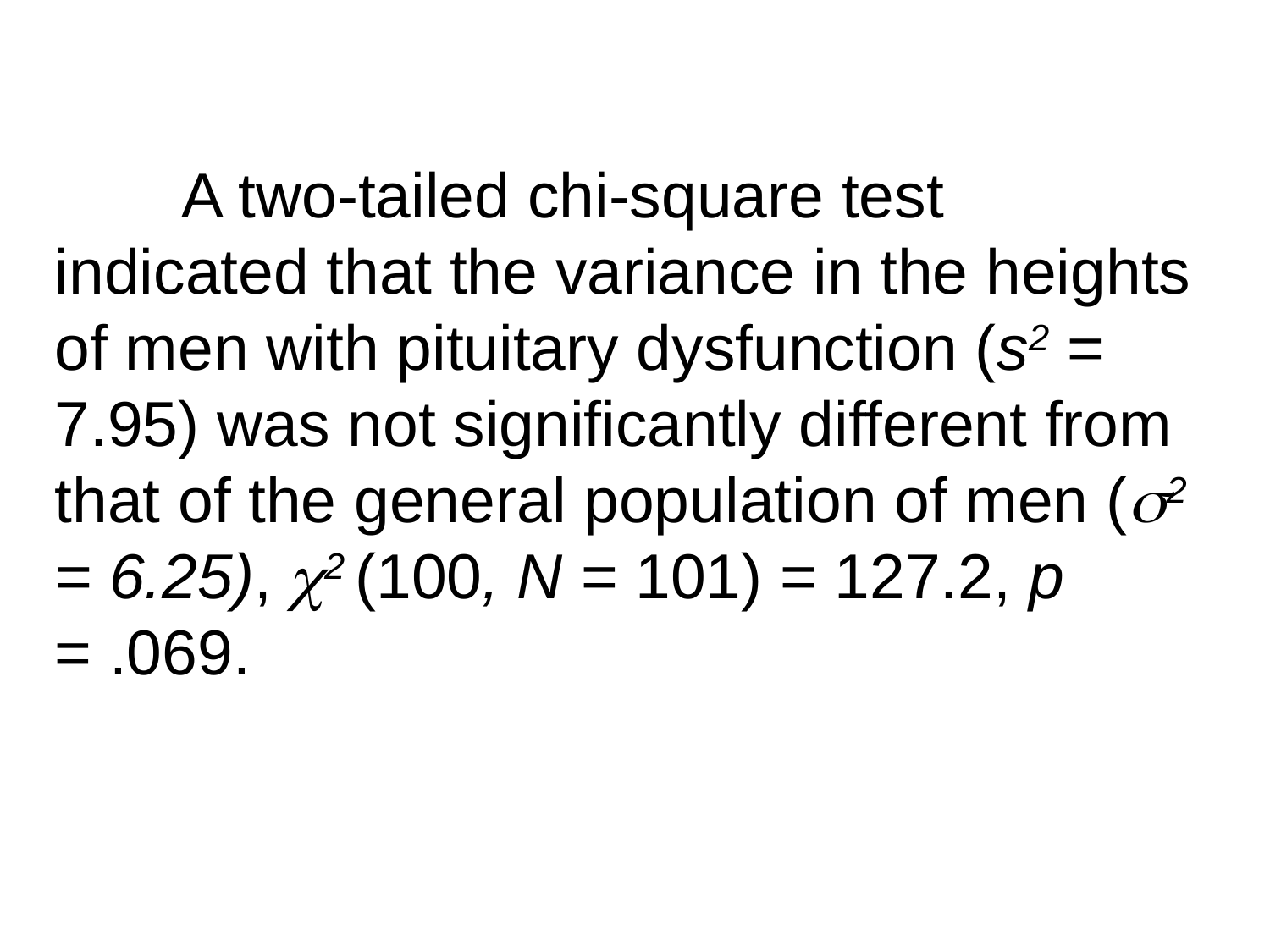

A two-tailed chi-square test indicated that the variance in the heights of men with pituitary dysfunction (s2 = 7.95) was not significantly different from that of the general population of men (σ2 = 6.25), χ2 (100, N = 101) = 127.2, p = .069.